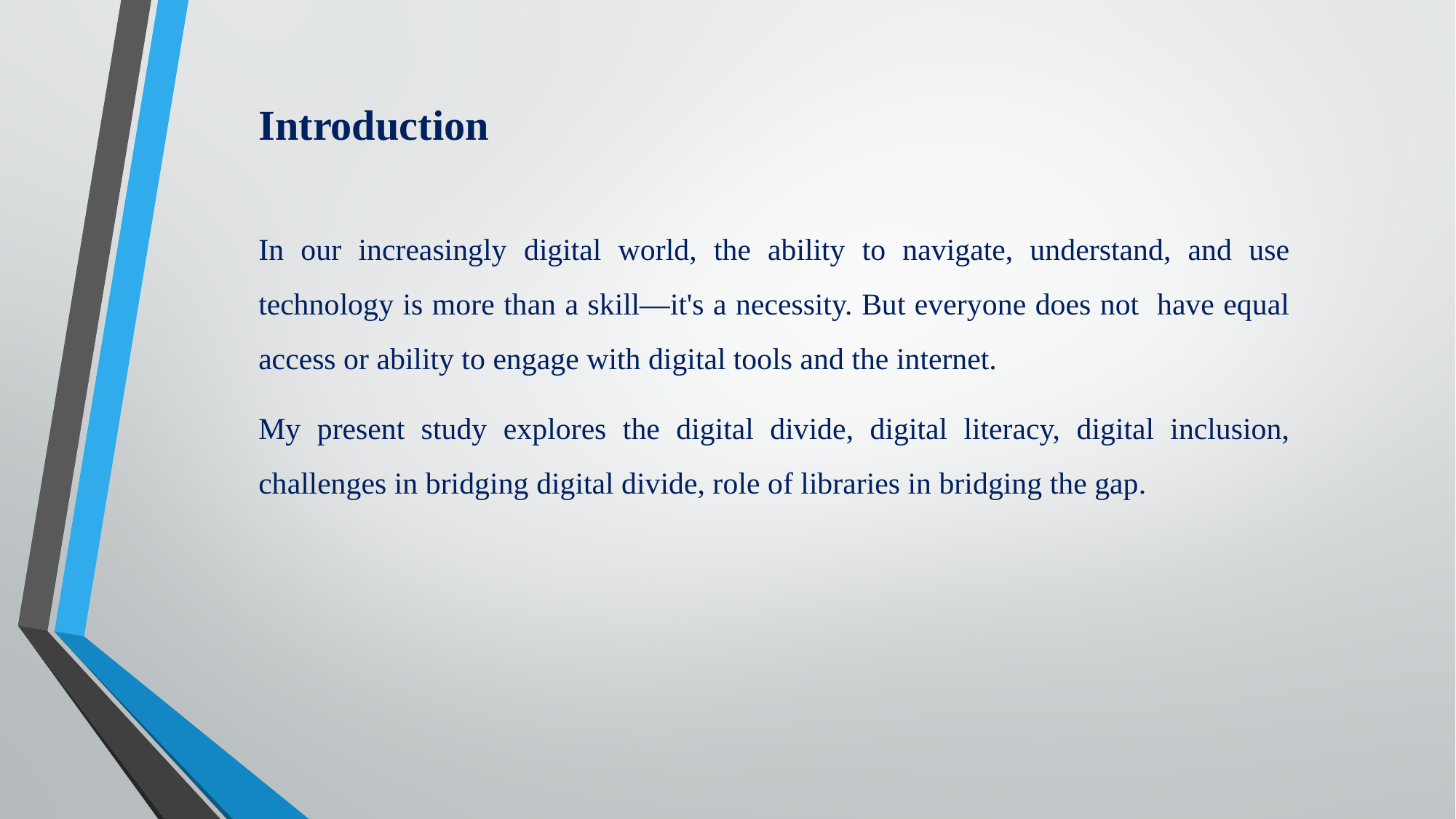

# Introduction
In our increasingly digital world, the ability to navigate, understand, and use technology is more than a skill—it's a necessity. But everyone does not  have equal access or ability to engage with digital tools and the internet.
My present study explores the digital divide, digital literacy, digital inclusion, challenges in bridging digital divide, role of libraries in bridging the gap.